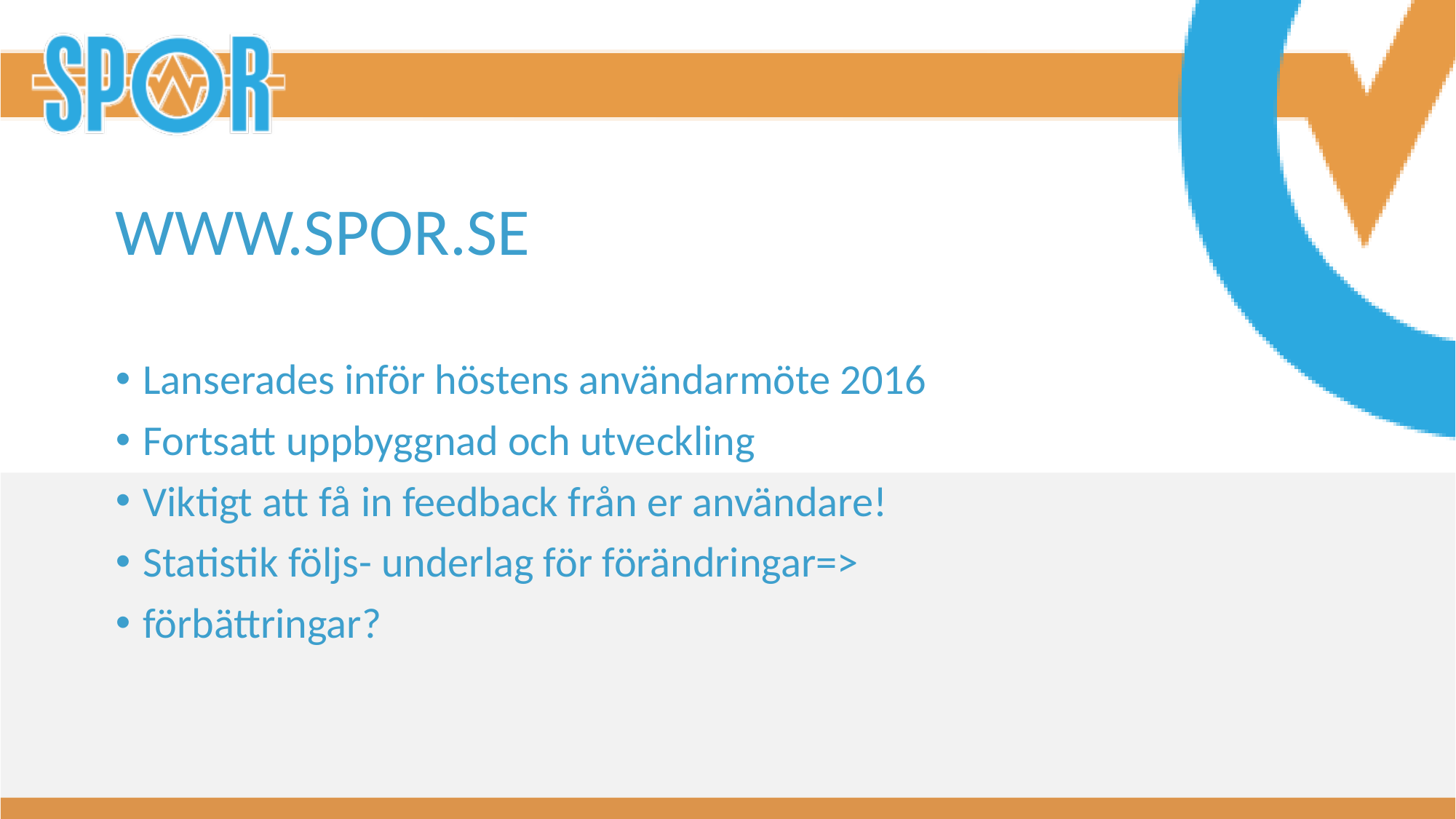

# WWW.SPOR.SE
Lanserades inför höstens användarmöte 2016
Fortsatt uppbyggnad och utveckling
Viktigt att få in feedback från er användare!
Statistik följs- underlag för förändringar=>
förbättringar?